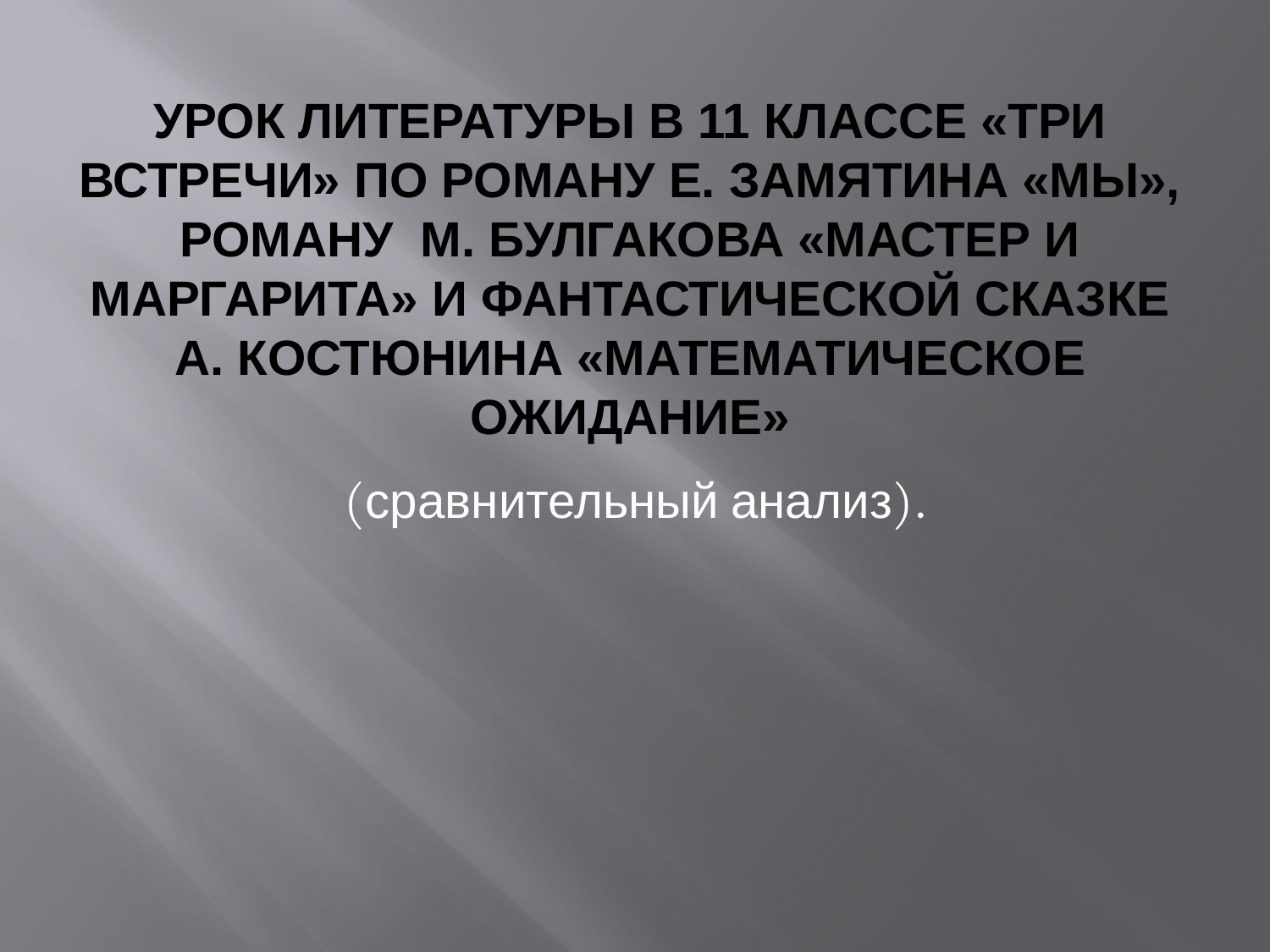

# Урок литературы в 11 классе «Три встречи» по роману Е. Замятина «Мы», роману  М. Булгакова «Мастер и Маргарита» и Фантастической сказке А. Костюнина «Математическое ожидание»
(сравнительный анализ).